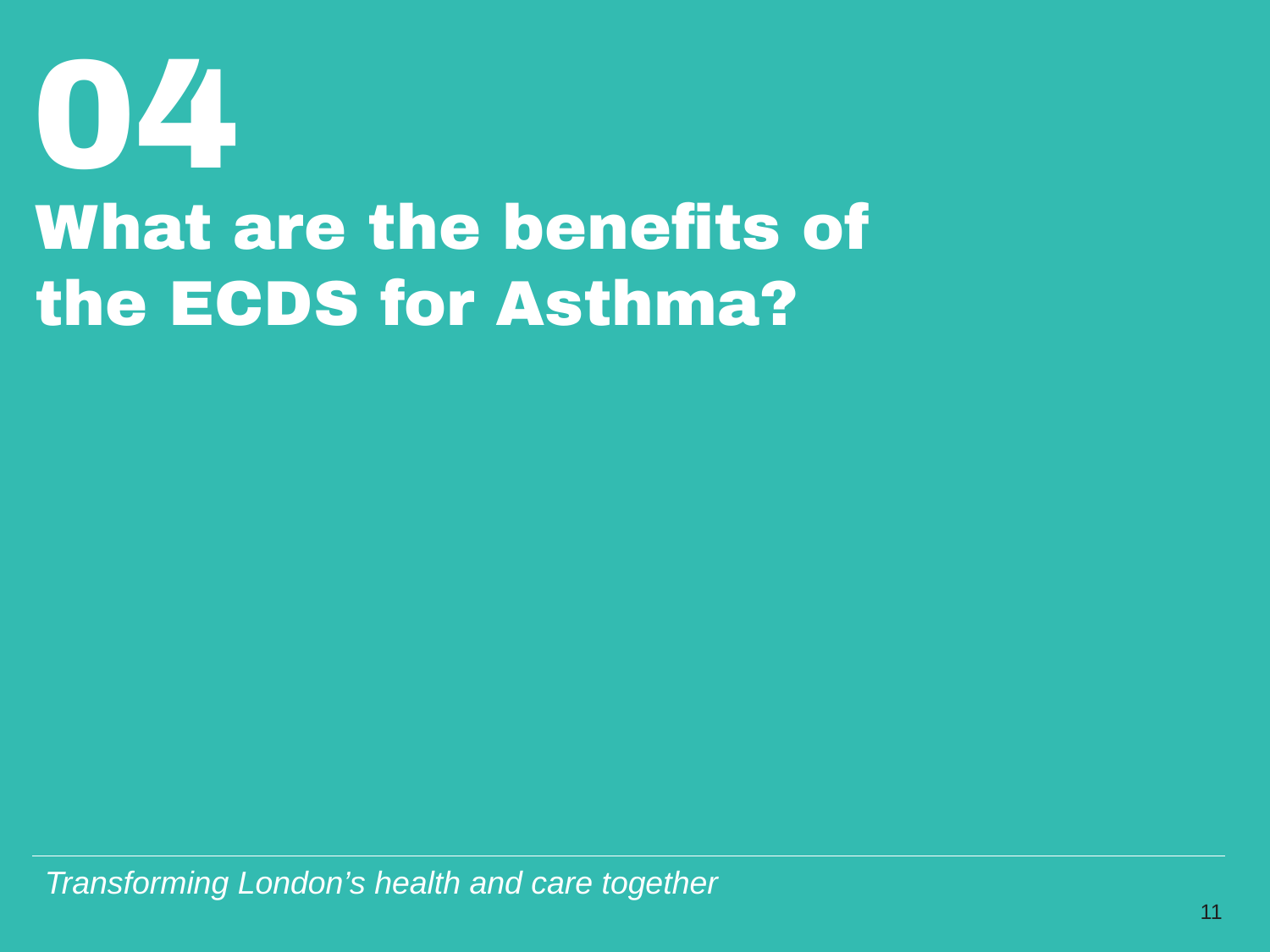

What are the benefits of the ECDS for Asthma?
11